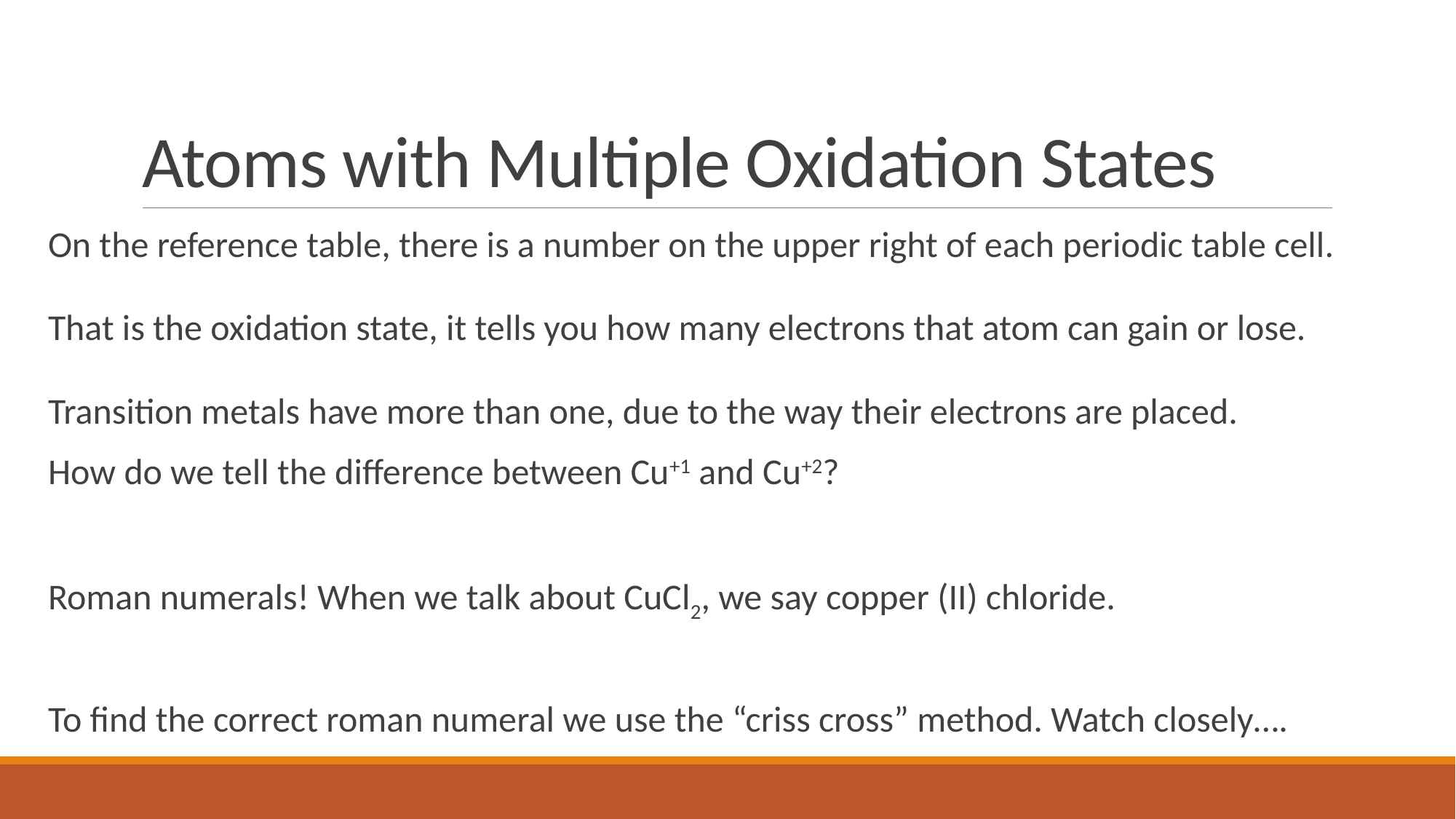

# Atoms with Multiple Oxidation States
On the reference table, there is a number on the upper right of each periodic table cell.

That is the oxidation state, it tells you how many electrons that atom can gain or lose.

Transition metals have more than one, due to the way their electrons are placed.
How do we tell the difference between Cu+1 and Cu+2?

Roman numerals! When we talk about CuCl2, we say copper (II) chloride.

To find the correct roman numeral we use the “criss cross” method. Watch closely….